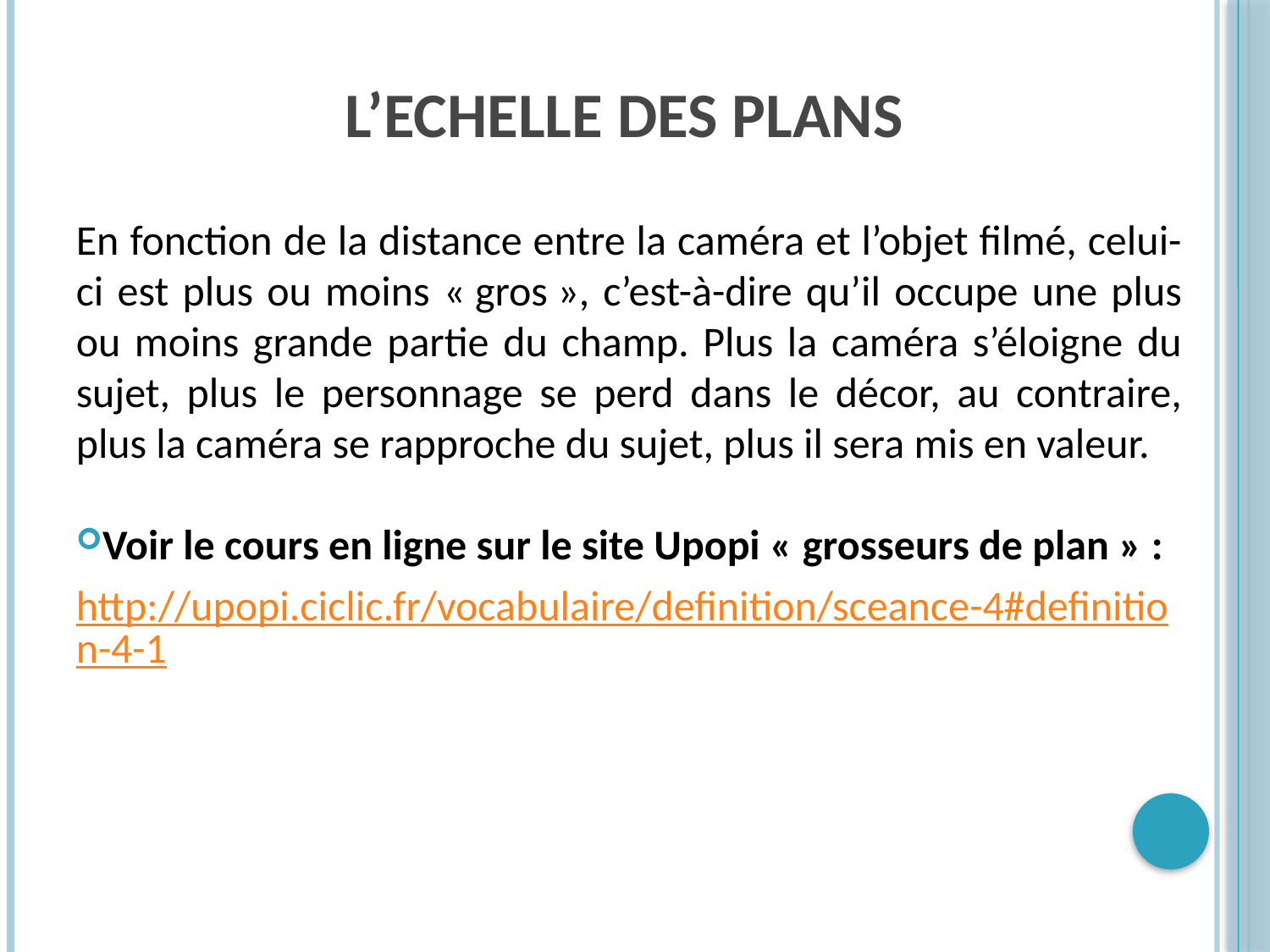

# L’ECHELLE DES PLANS
En fonction de la distance entre la caméra et l’objet filmé, celui-ci est plus ou moins « gros », c’est-à-dire qu’il occupe une plus ou moins grande partie du champ. Plus la caméra s’éloigne du sujet, plus le personnage se perd dans le décor, au contraire, plus la caméra se rapproche du sujet, plus il sera mis en valeur.

Voir le cours en ligne sur le site Upopi « grosseurs de plan » :
http://upopi.ciclic.fr/vocabulaire/definition/sceance-4#definition-4-1